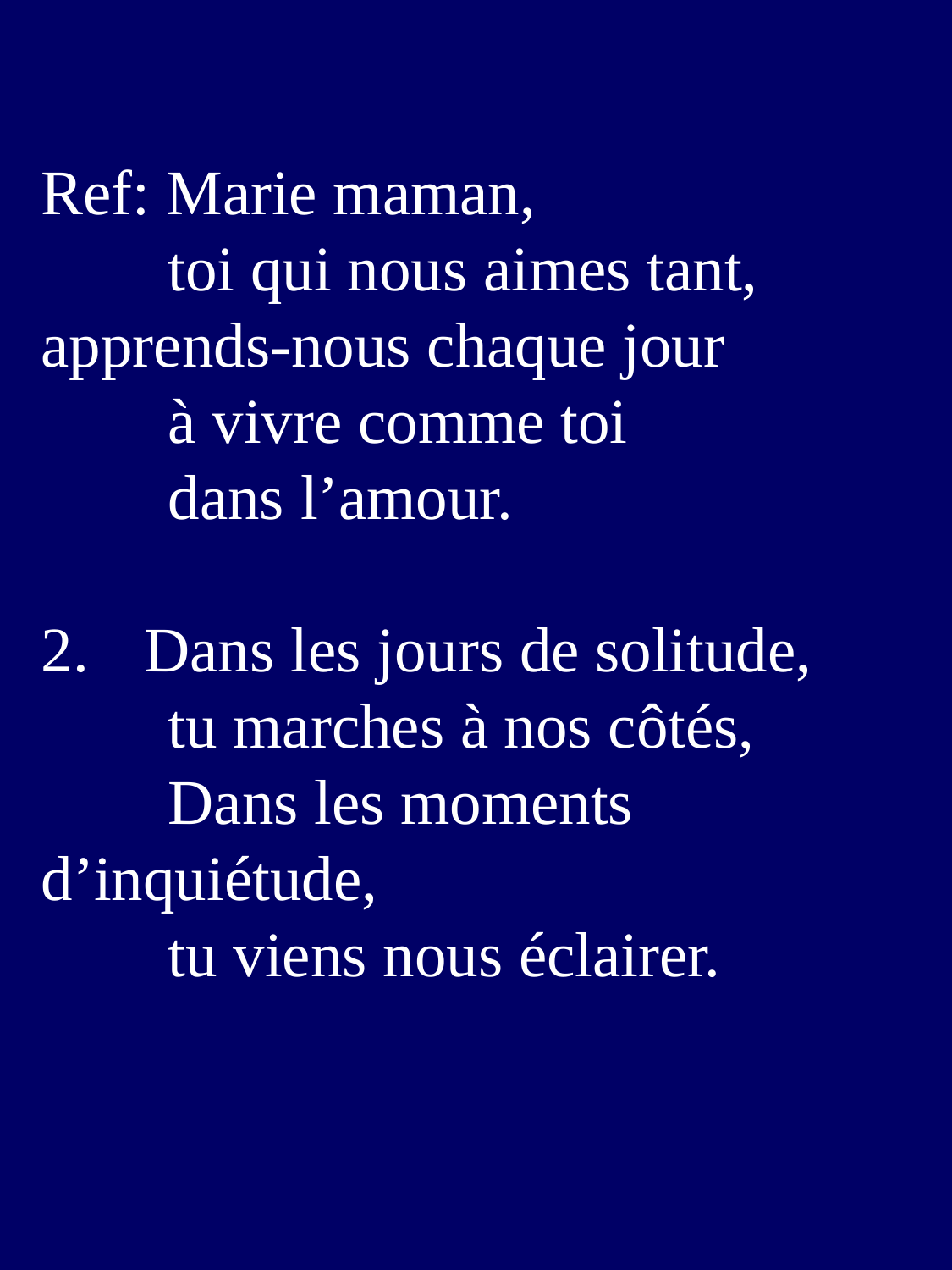

Ref: Marie maman,
	toi qui nous aimes tant, 	apprends-nous chaque jour
	à vivre comme toi
	dans l’amour.

Dans les jours de solitude,
	tu marches à nos côtés,
	Dans les moments 	d’inquiétude,
	tu viens nous éclairer.